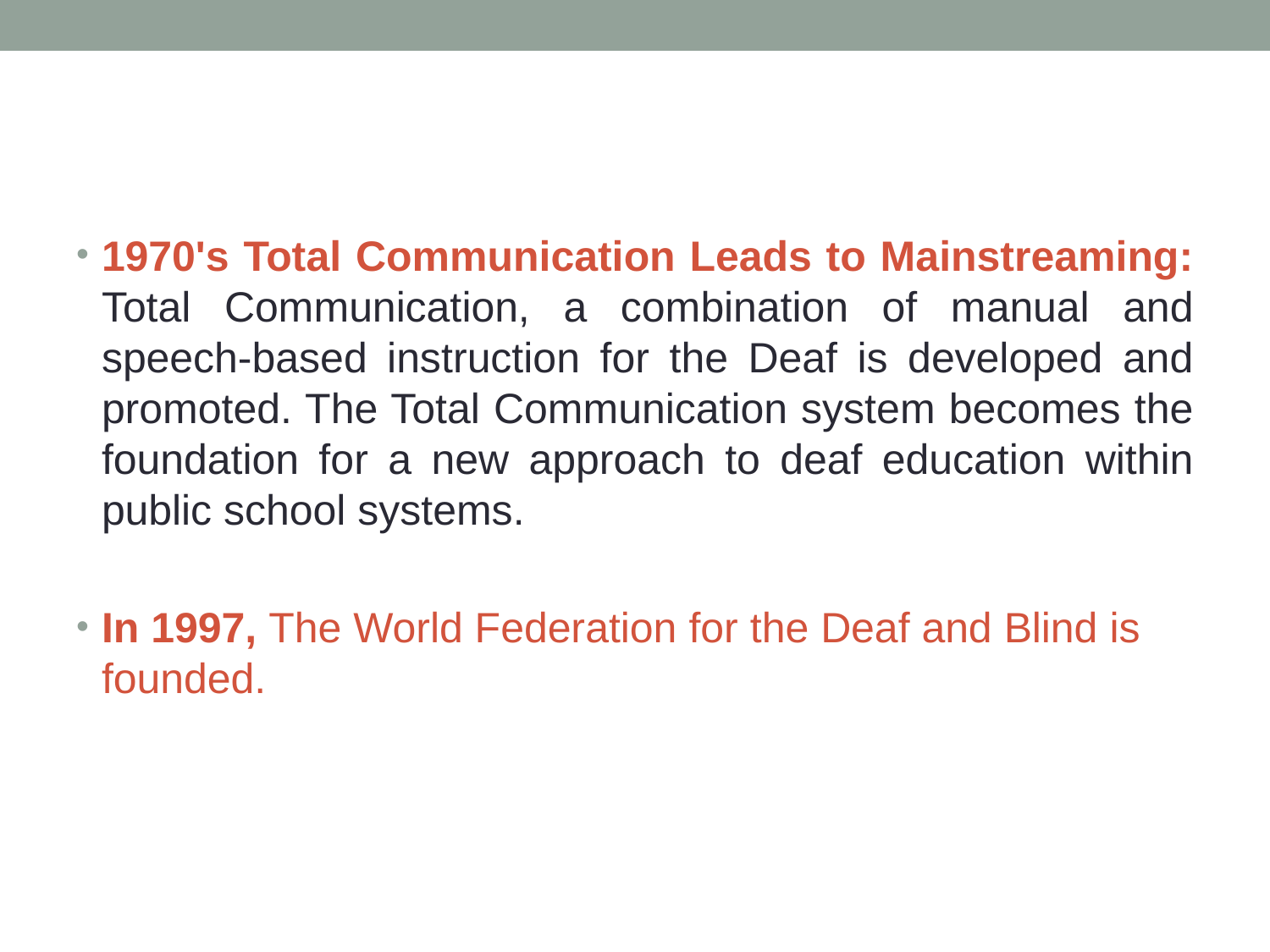

#
1970's Total Communication Leads to Mainstreaming: Total Communication, a combination of manual and speech-based instruction for the Deaf is developed and promoted. The Total Communication system becomes the foundation for a new approach to deaf education within public school systems.

In 1997, The World Federation for the Deaf and Blind is founded.